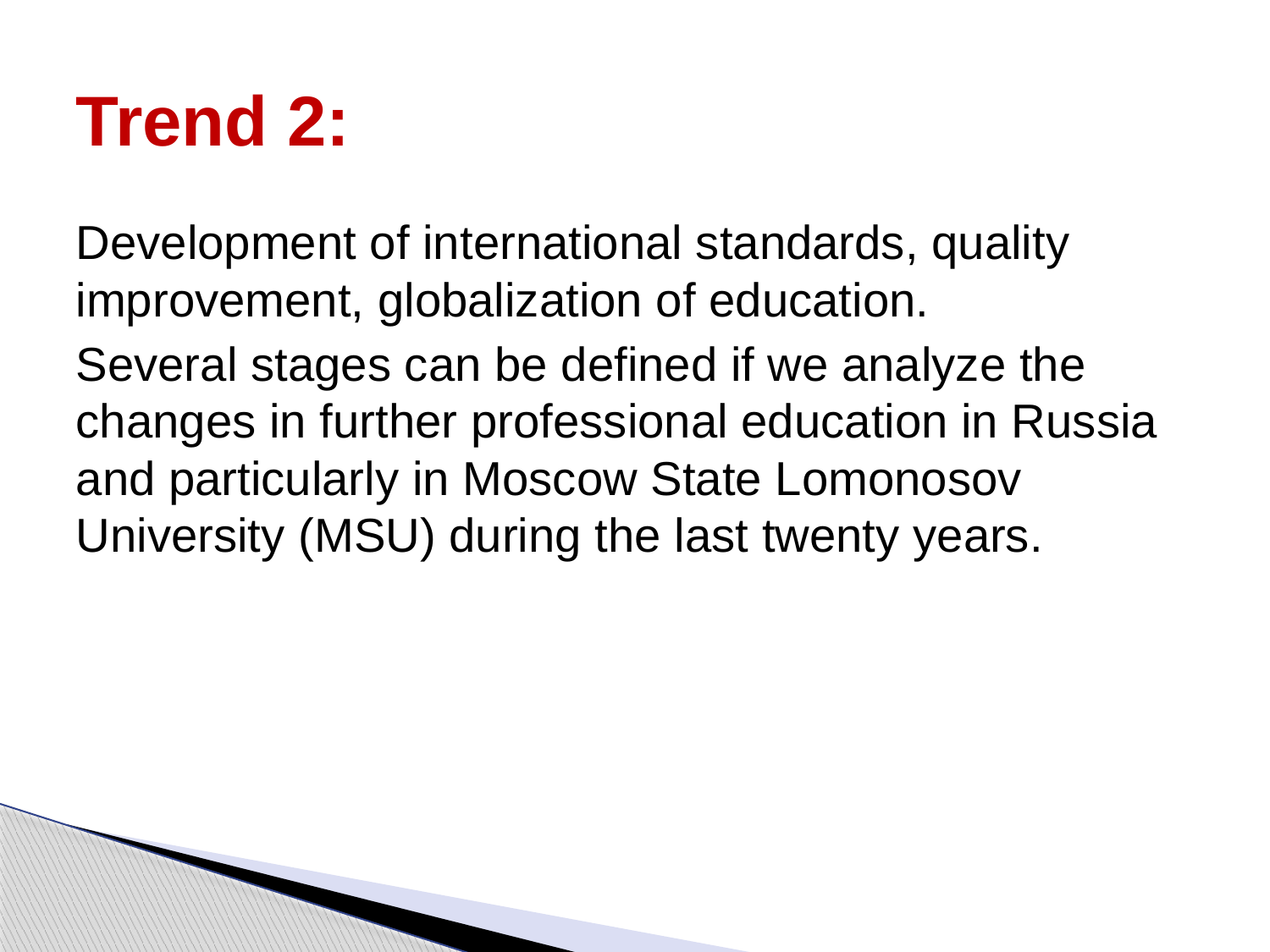

# Trend 2:
Development of international standards, quality improvement, globalization of education.
Several stages can be defined if we analyze the changes in further professional education in Russia and particularly in Moscow State Lomonosov University (MSU) during the last twenty years.